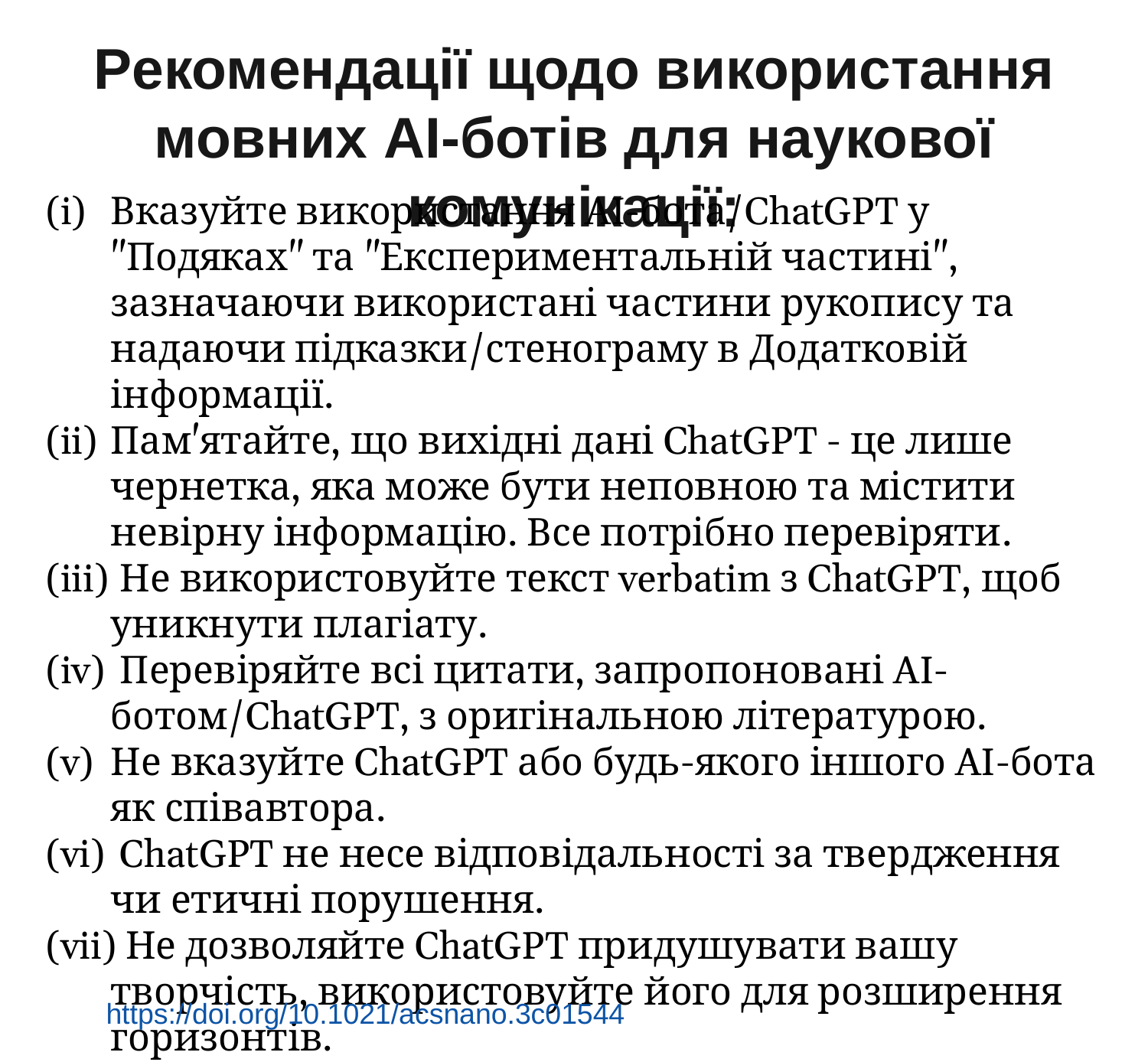

# Рекомендації щодо використання мовних AI-ботів для наукової комунікації:
Вказуйте використання AI-бота/ChatGPT у "Подяках" та "Експериментальній частині", зазначаючи використані частини рукопису та надаючи підказки/стенограму в Додатковій інформації.
Пам'ятайте, що вихідні дані ChatGPT - це лише чернетка, яка може бути неповною та містити невірну інформацію. Все потрібно перевіряти.
 Не використовуйте текст verbatim з ChatGPT, щоб уникнути плагіату.
 Перевіряйте всі цитати, запропоновані AI-ботом/ChatGPT, з оригінальною літературою.
Не вказуйте ChatGPT або будь-якого іншого AI-бота як співавтора.
 ChatGPT не несе відповідальності за твердження чи етичні порушення.
 Не дозволяйте ChatGPT придушувати вашу творчість, використовуйте його для розширення горизонтів.
https://doi.org/10.1021/acsnano.3c01544